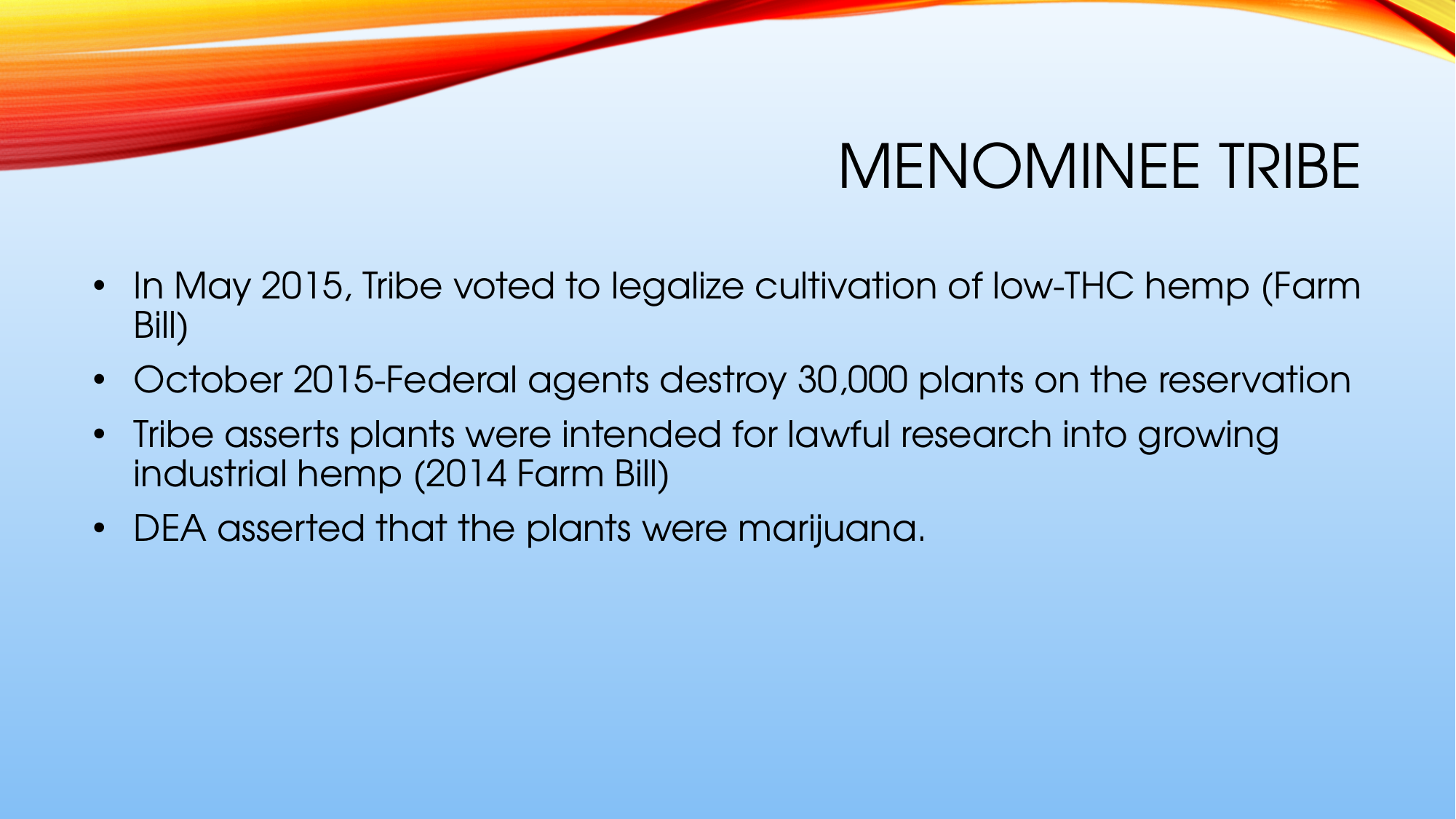

# Menominee Tribe
In May 2015, Tribe voted to legalize cultivation of low-THC hemp (Farm Bill)
October 2015-Federal agents destroy 30,000 plants on the reservation
Tribe asserts plants were intended for lawful research into growing industrial hemp (2014 Farm Bill)
DEA asserted that the plants were marijuana.